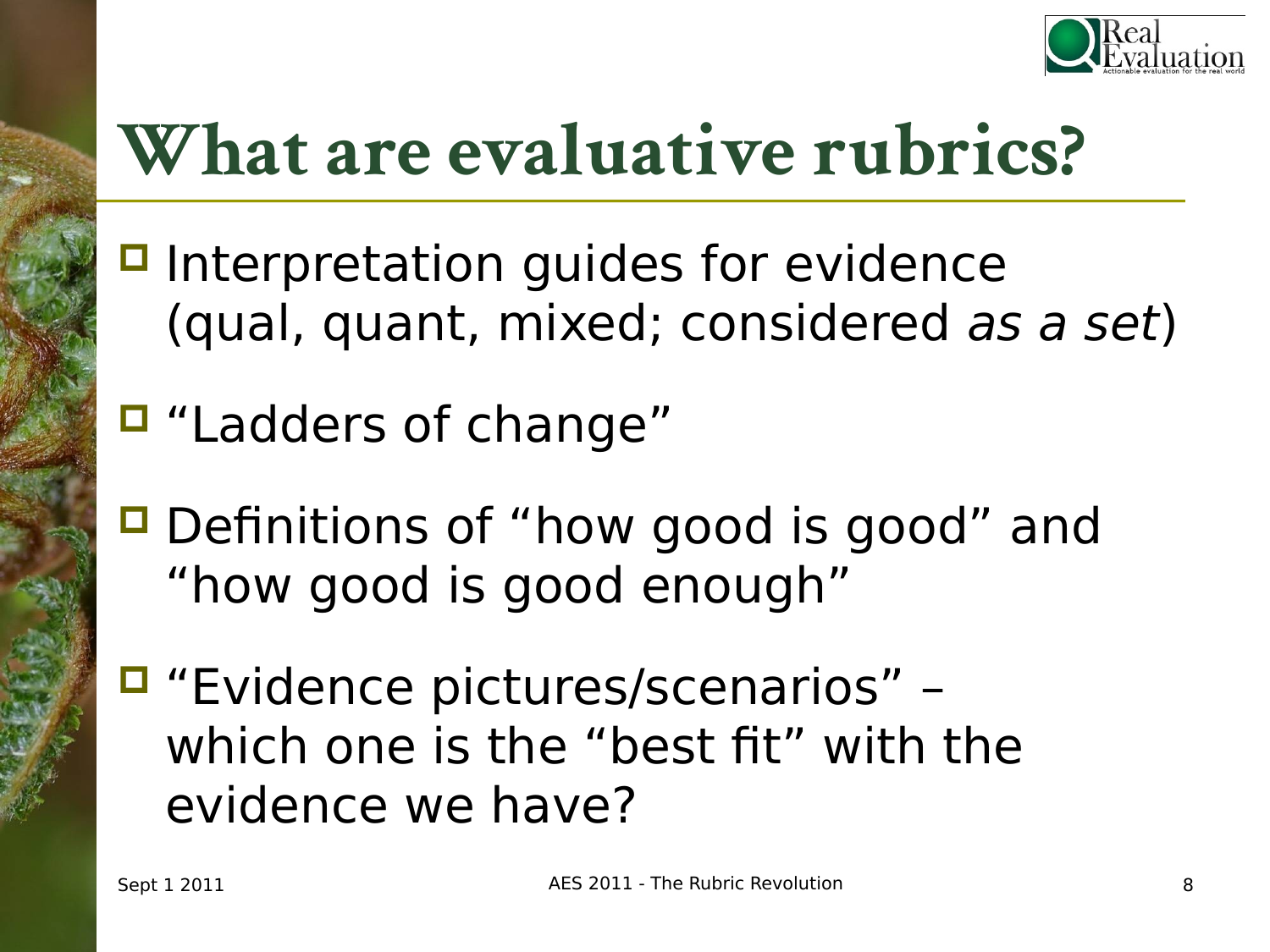

# What are evaluative rubrics?
Interpretation guides for evidence
(qual, quant, mixed; considered as a set)
“Ladders of change”
Definitions of “how good is good” and
“how good is good enough”
“Evidence pictures/scenarios” –
which one is the “best fit” with the evidence we have?

AES 2011 - The Rubric Revolution
Sept 1 2011
8